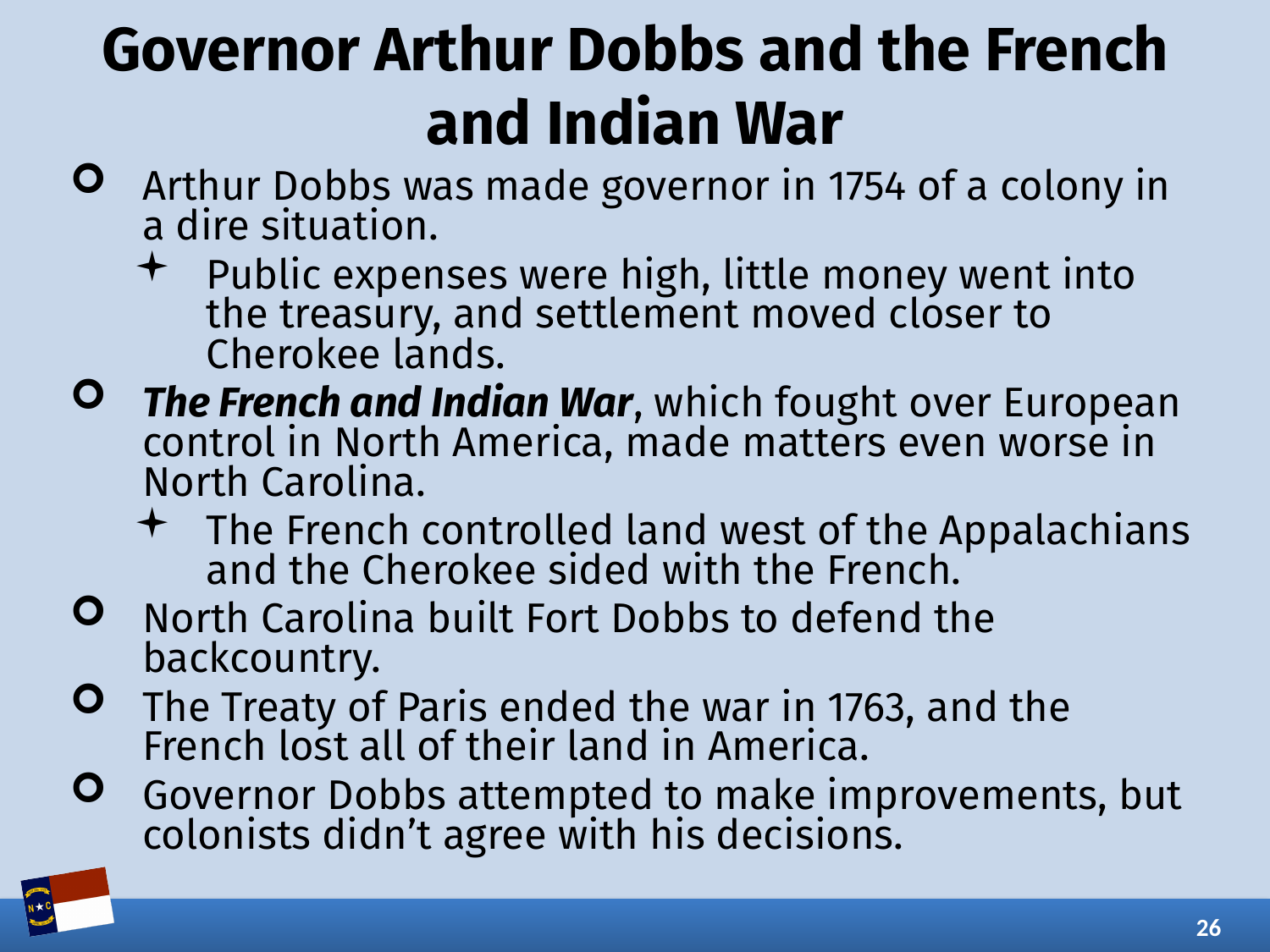

# Governor Arthur Dobbs and the French and Indian War
Arthur Dobbs was made governor in 1754 of a colony in a dire situation.
Public expenses were high, little money went into the treasury, and settlement moved closer to Cherokee lands.
The French and Indian War, which fought over European control in North America, made matters even worse in North Carolina.
The French controlled land west of the Appalachians and the Cherokee sided with the French.
North Carolina built Fort Dobbs to defend the backcountry.
The Treaty of Paris ended the war in 1763, and the French lost all of their land in America.
Governor Dobbs attempted to make improvements, but colonists didn’t agree with his decisions.
26